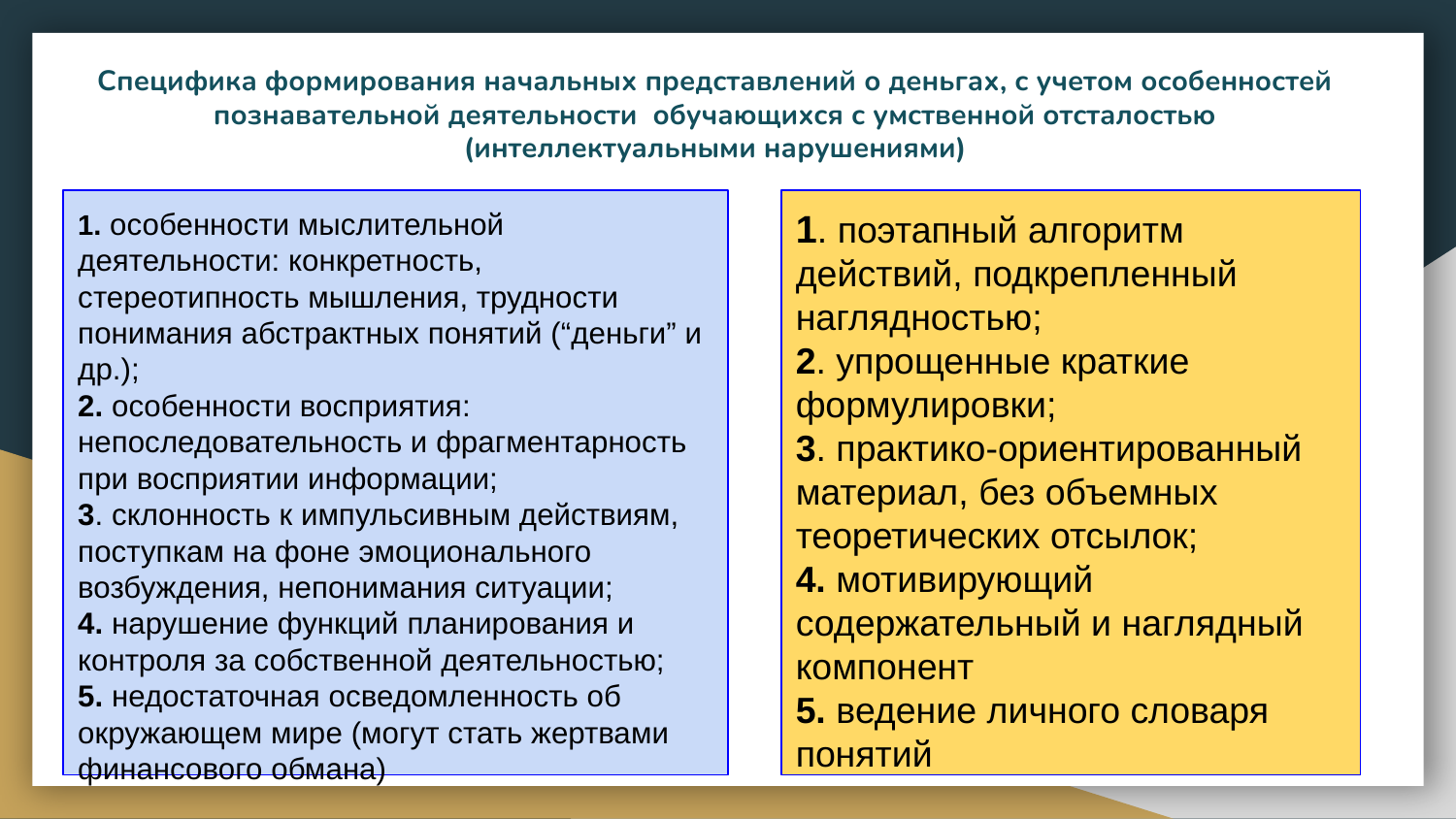

# Специфика формирования начальных представлений о деньгах, с учетом особенностей познавательной деятельности  обучающихся с умственной отсталостью (интеллектуальными нарушениями)

1. особенности мыслительной деятельности: конкретность, стереотипность мышления, трудности понимания абстрактных понятий (“деньги” и др.);
2. особенности восприятия: непоследовательность и фрагментарность при восприятии информации;
3. склонность к импульсивным действиям, поступкам на фоне эмоционального возбуждения, непонимания ситуации;
4. нарушение функций планирования и контроля за собственной деятельностью;
5. недостаточная осведомленность об окружающем мире (могут стать жертвами финансового обмана)

1. поэтапный алгоритм действий, подкрепленный  наглядностью;
2. упрощенные краткие формулировки;
3. практико-ориентированный материал, без объемных теоретических отсылок;
4. мотивирующий содержательный и наглядный компонент
5. ведение личного словаря понятий